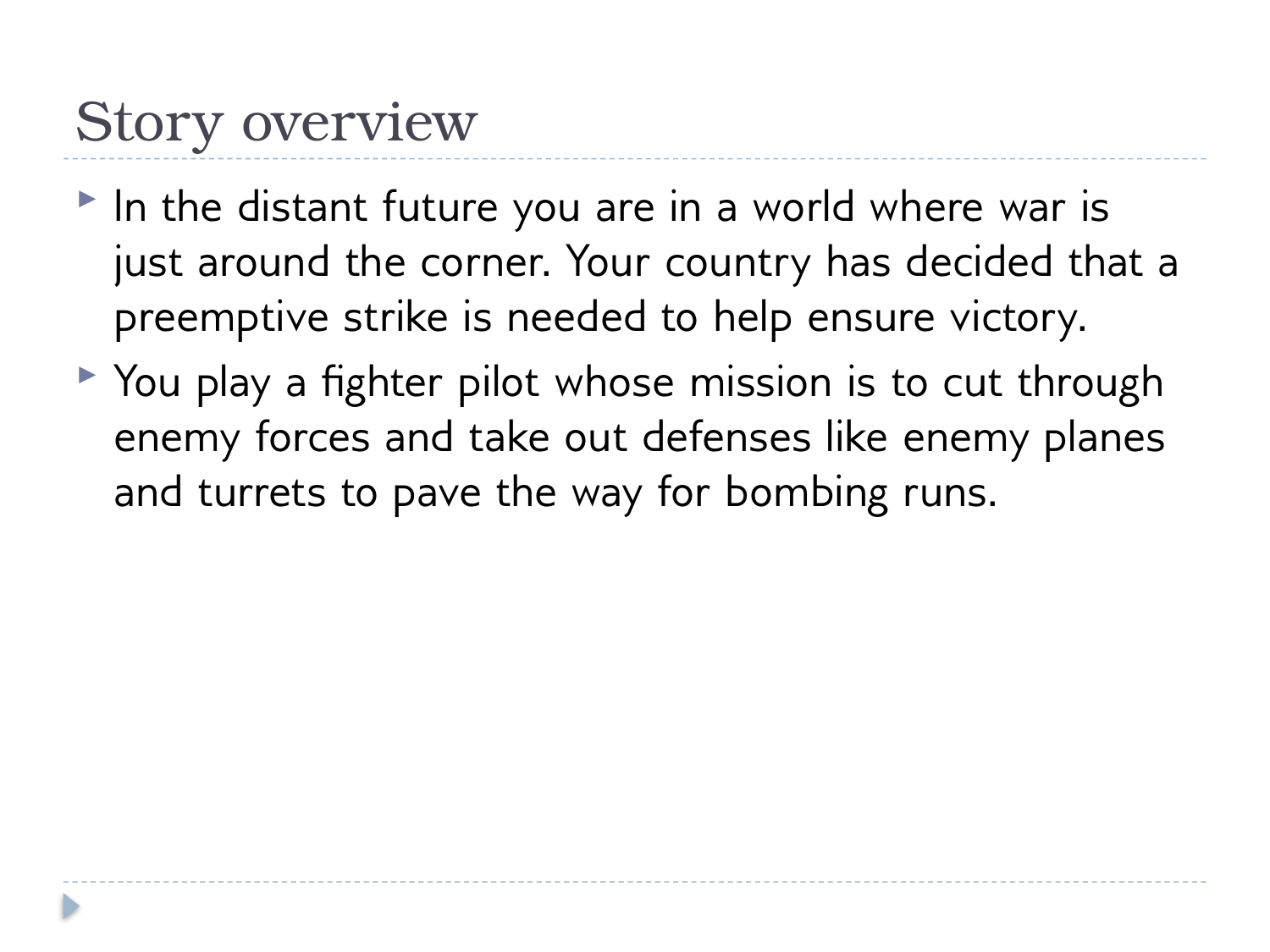

# Story overview
In the distant future you are in a world where war is just around the corner. Your country has decided that a preemptive strike is needed to help ensure victory.
You play a fighter pilot whose mission is to cut through enemy forces and take out defenses like enemy planes and turrets to pave the way for bombing runs.